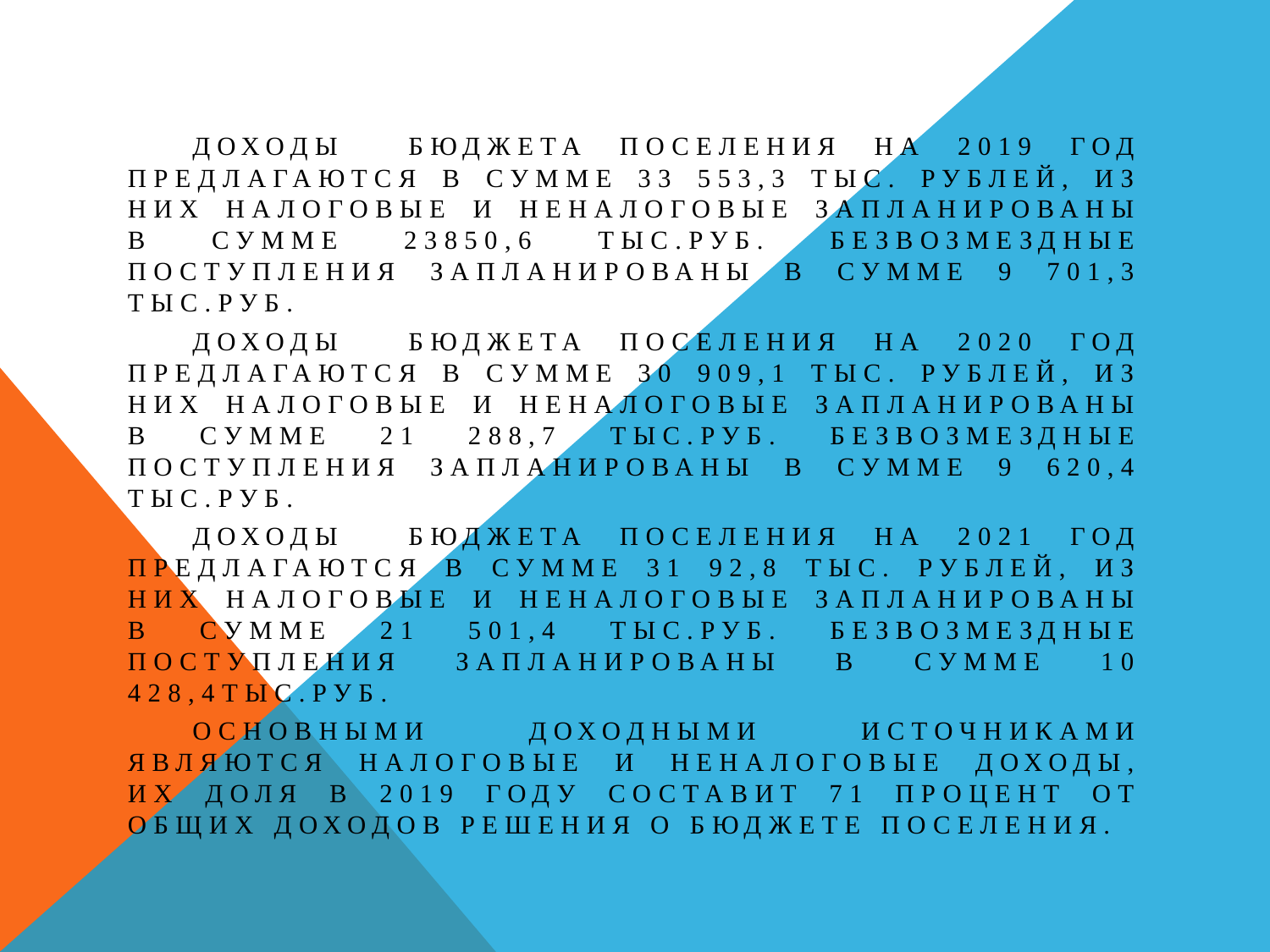

Доходы  бюджета поселения на 2019 год предлагаются в сумме 33 553,3 тыс. рублей, из них налоговые и неналоговые запланированы в сумме 23850,6 тыс.руб. Безвозмездные поступления запланированы в сумме 9 701,3 тыс.руб.
	Доходы  бюджета поселения на 2020 год предлагаются в сумме 30 909,1 тыс. рублей, из них налоговые и неналоговые запланированы в сумме 21 288,7 тыс.руб. Безвозмездные поступления запланированы в сумме 9 620,4 тыс.руб.
	Доходы  бюджета поселения на 2021 год предлагаются в сумме 31 92,8 тыс. рублей, из них налоговые и неналоговые запланированы в сумме 21 501,4 тыс.руб. Безвозмездные поступления запланированы в сумме 10 428,4тыс.руб.
	Основными доходными источниками являются налоговые и неналоговые доходы, их доля в 2019 году составит 71 процент ОТ общих доходов решения о бюджете поселения.